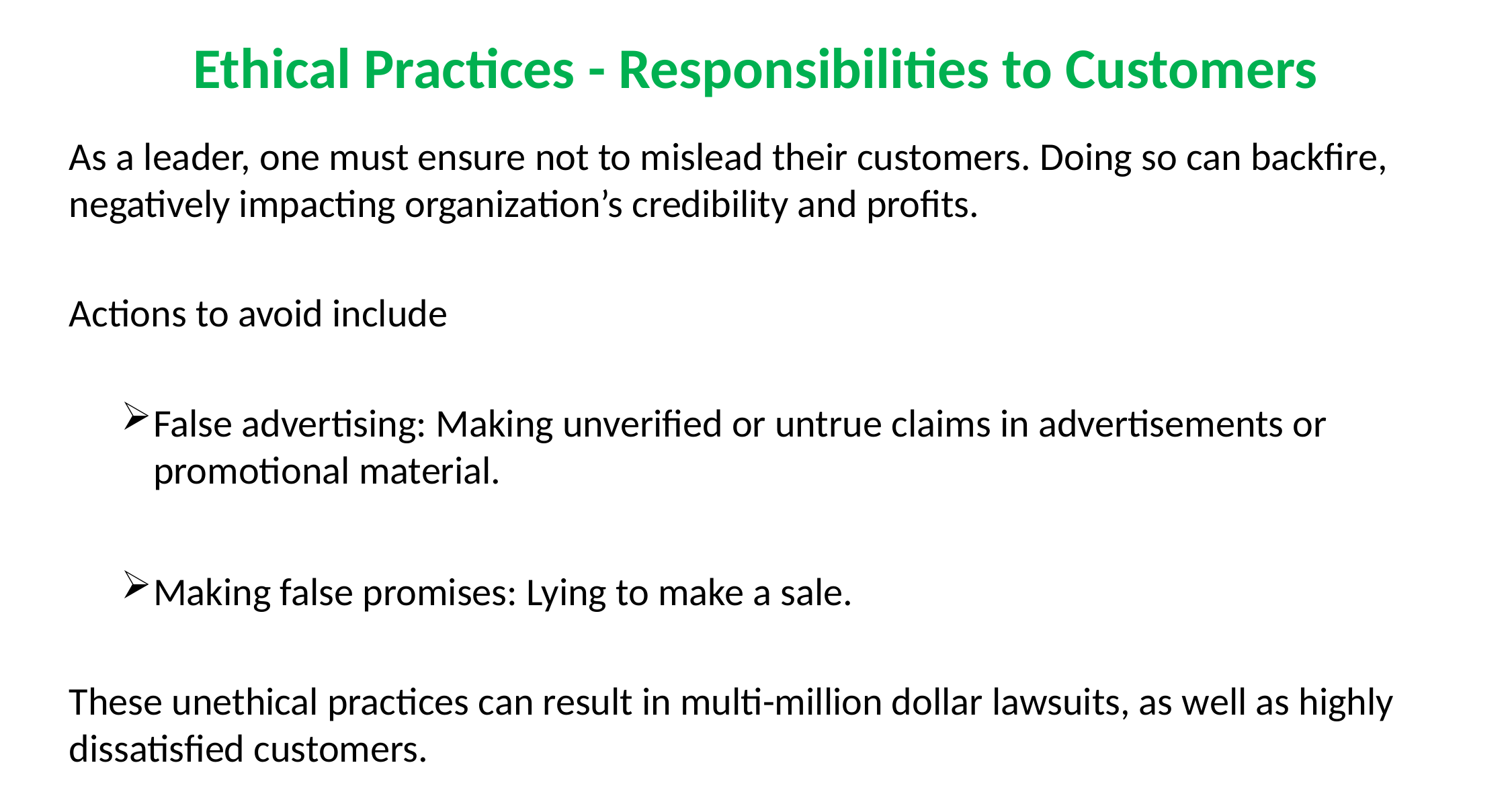

# Ethical Practices - Responsibilities to Customers
As a leader, one must ensure not to mislead their customers. Doing so can backfire, negatively impacting organization’s credibility and profits.

Actions to avoid include

False advertising: Making unverified or untrue claims in advertisements or promotional material.

Making false promises: Lying to make a sale.

These unethical practices can result in multi-million dollar lawsuits, as well as highly dissatisfied customers.